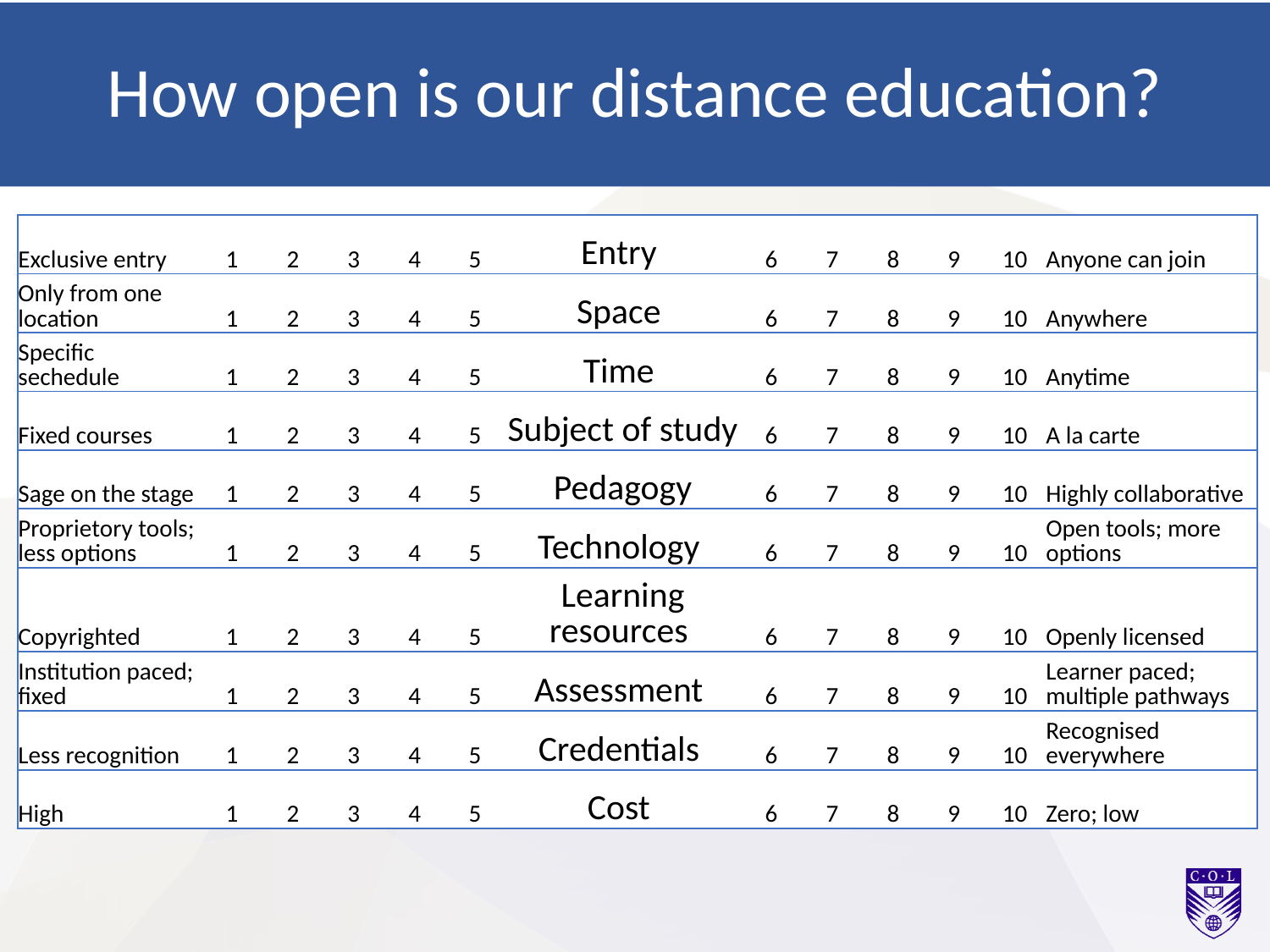

# How open is our distance education?
| Exclusive entry | 1 | 2 | 3 | 4 | 5 | Entry | 6 | 7 | 8 | 9 | 10 | Anyone can join |
| --- | --- | --- | --- | --- | --- | --- | --- | --- | --- | --- | --- | --- |
| Only from one location | 1 | 2 | 3 | 4 | 5 | Space | 6 | 7 | 8 | 9 | 10 | Anywhere |
| Specific sechedule | 1 | 2 | 3 | 4 | 5 | Time | 6 | 7 | 8 | 9 | 10 | Anytime |
| Fixed courses | 1 | 2 | 3 | 4 | 5 | Subject of study | 6 | 7 | 8 | 9 | 10 | A la carte |
| Sage on the stage | 1 | 2 | 3 | 4 | 5 | Pedagogy | 6 | 7 | 8 | 9 | 10 | Highly collaborative |
| Proprietory tools; less options | 1 | 2 | 3 | 4 | 5 | Technology | 6 | 7 | 8 | 9 | 10 | Open tools; more options |
| Copyrighted | 1 | 2 | 3 | 4 | 5 | Learning resources | 6 | 7 | 8 | 9 | 10 | Openly licensed |
| Institution paced; fixed | 1 | 2 | 3 | 4 | 5 | Assessment | 6 | 7 | 8 | 9 | 10 | Learner paced; multiple pathways |
| Less recognition | 1 | 2 | 3 | 4 | 5 | Credentials | 6 | 7 | 8 | 9 | 10 | Recognised everywhere |
| High | 1 | 2 | 3 | 4 | 5 | Cost | 6 | 7 | 8 | 9 | 10 | Zero; low |